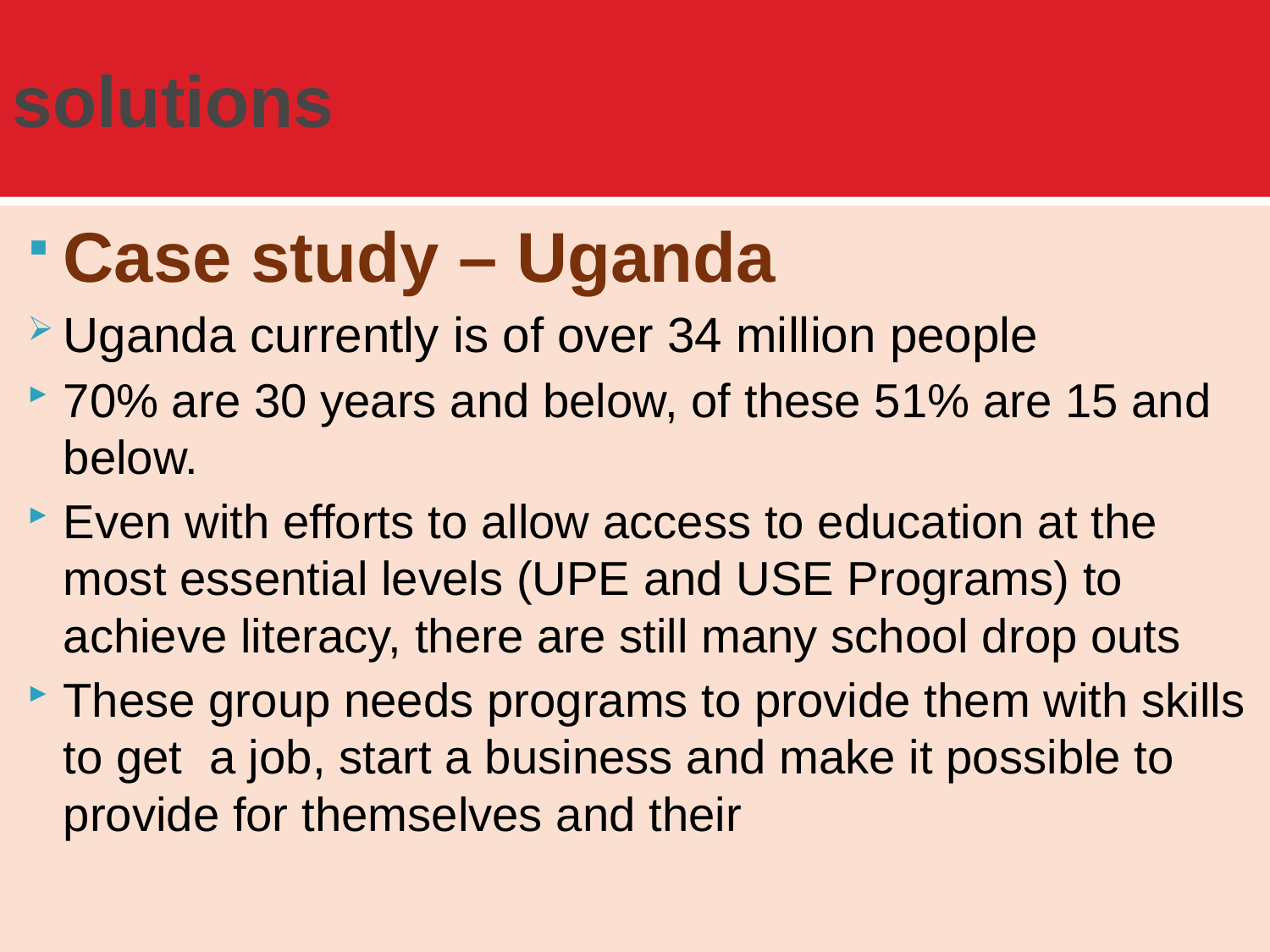

# solutions
Case study – Uganda
Uganda currently is of over 34 million people
70% are 30 years and below, of these 51% are 15 and below.
Even with efforts to allow access to education at the most essential levels (UPE and USE Programs) to achieve literacy, there are still many school drop outs
These group needs programs to provide them with skills to get  a job, start a business and make it possible to provide for themselves and their